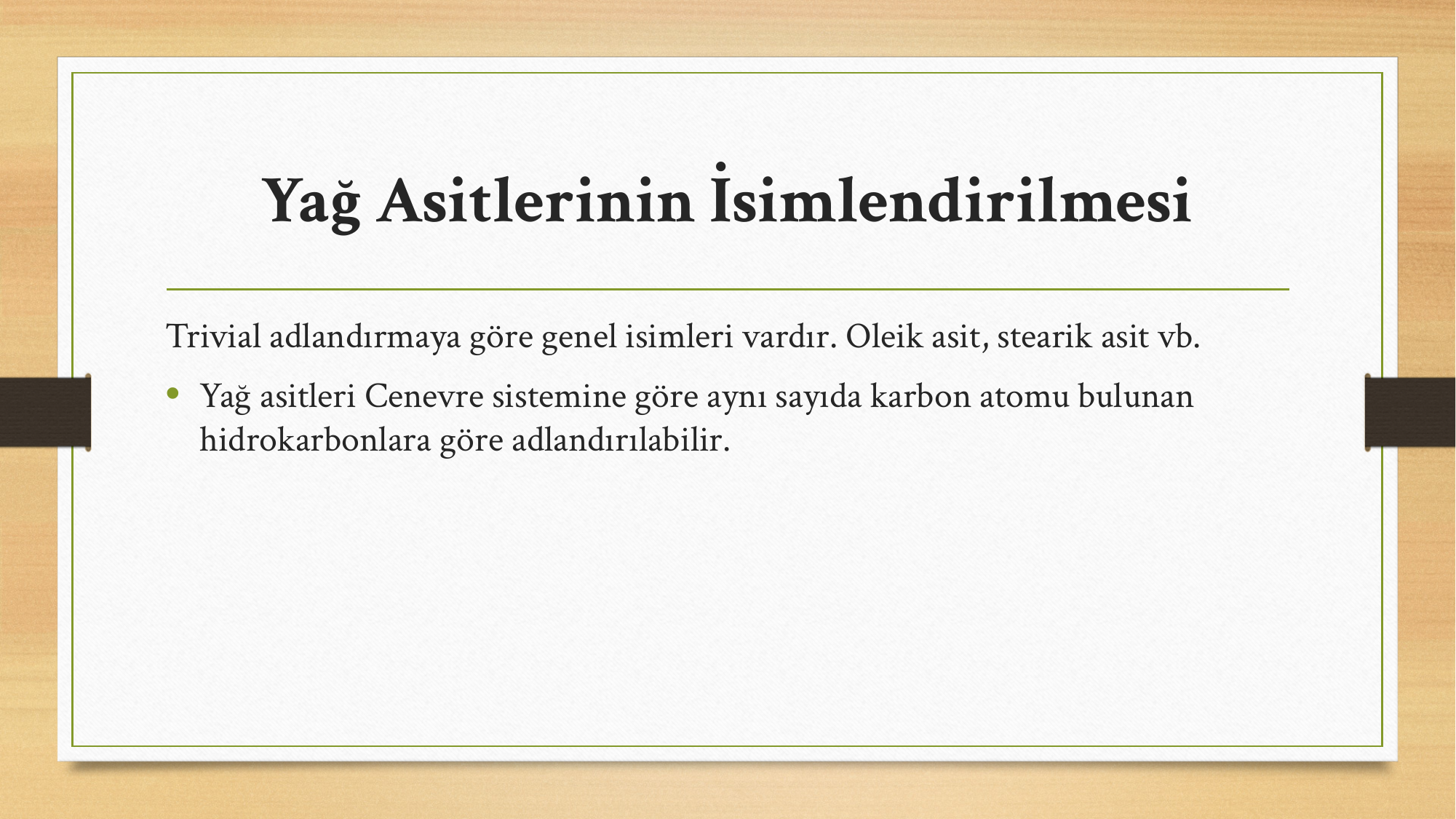

# Yağ Asitlerinin İsimlendirilmesi
Trivial adlandırmaya göre genel isimleri vardır. Oleik asit, stearik asit vb.
Yağ asitleri Cenevre sistemine göre aynı sayıda karbon atomu bulunan hidrokarbonlara göre adlandırılabilir.